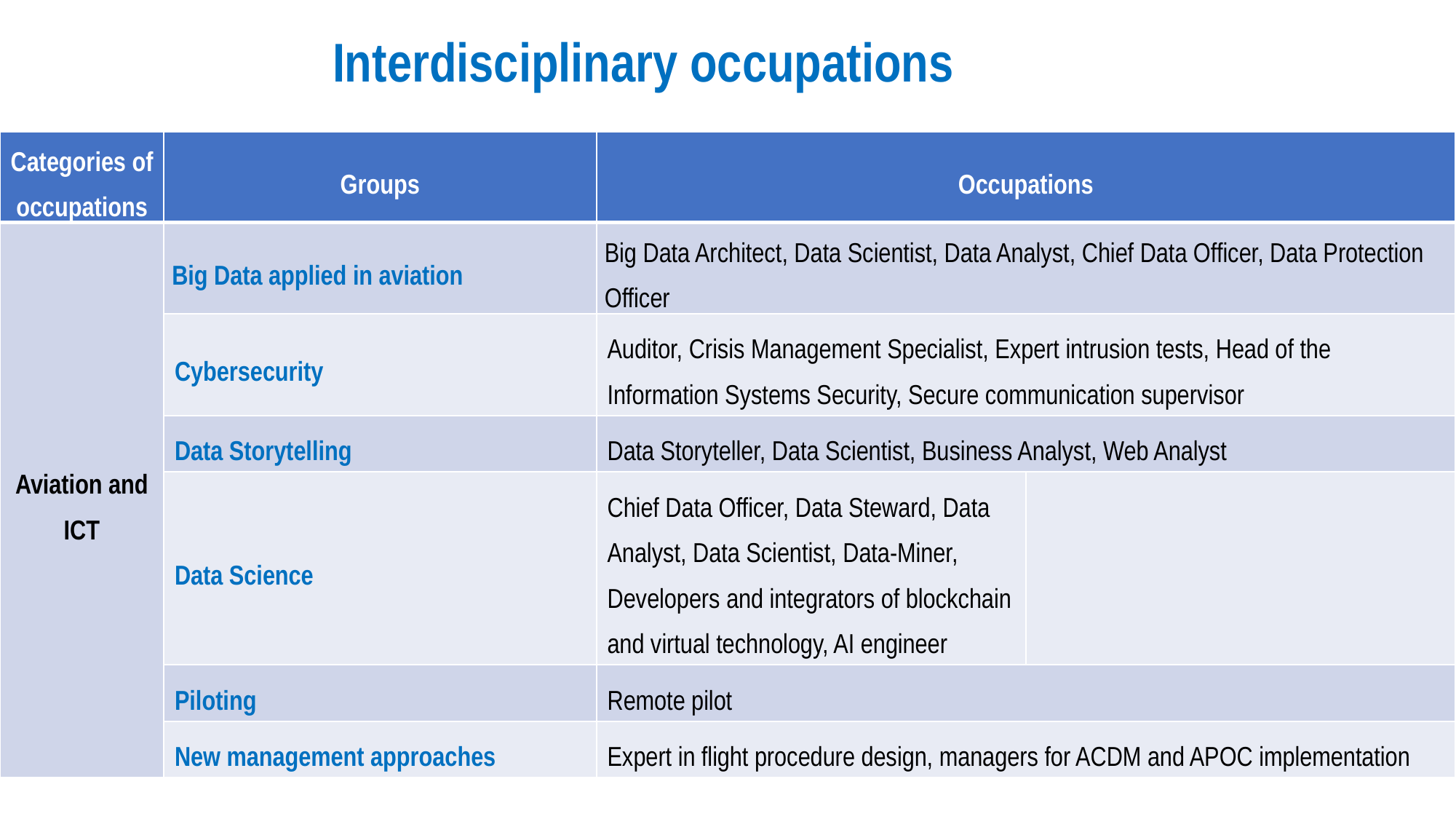

Interdisciplinary occupations
| Categories of occupations | Groups | Occupations |  |
| --- | --- | --- | --- |
| Aviation and ICT | Big Data applied in aviation | Big Data Architect, Data Scientist, Data Analyst, Chief Data Officer, Data Protection Officer |  |
|  | Cybersecurity | Auditor, Crisis Management Specialist, Expert intrusion tests, Head of the Information Systems Security, Secure communication supervisor |  |
|  | Data Storytelling | Data Storyteller, Data Scientist, Business Analyst, Web Analyst |  |
|  | Data Science | Chief Data Officer, Data Steward, Data Analyst, Data Scientist, Data-Miner, Developers and integrators of blockchain and virtual technology, AI engineer |  |
|  | Piloting | Remote pilot |  |
|  | New management approaches | Expert in flight procedure design, managers for ACDM and APOC implementation |  |